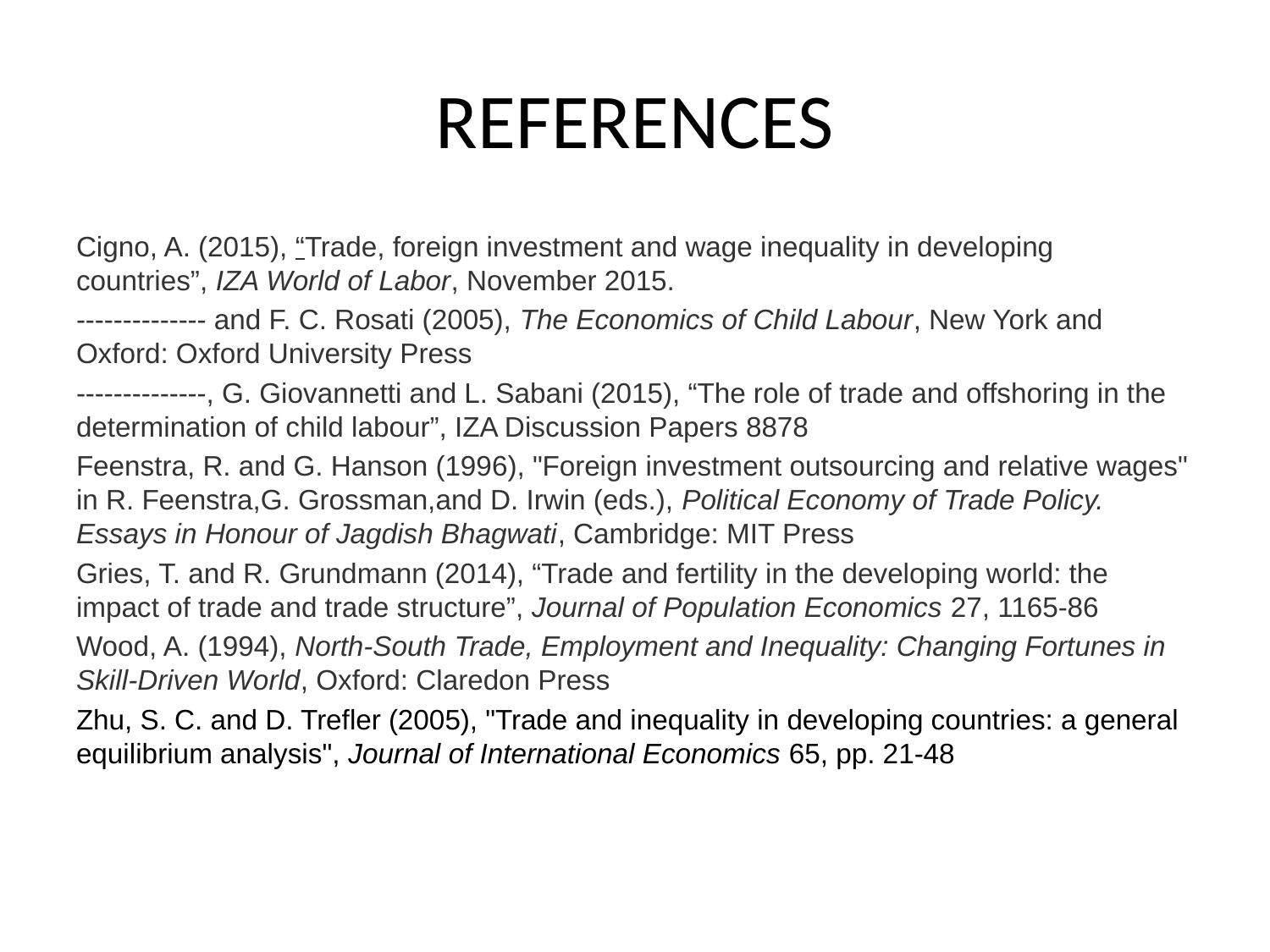

# REFERENCES
Cigno, A. (2015), “Trade, foreign investment and wage inequality in developing countries”, IZA World of Labor, November 2015.
-------------- and F. C. Rosati (2005), The Economics of Child Labour, New York and Oxford: Oxford University Press
--------------, G. Giovannetti and L. Sabani (2015), “The role of trade and offshoring in the determination of child labour”, IZA Discussion Papers 8878
Feenstra, R. and G. Hanson (1996), "Foreign investment outsourcing and relative wages" in R. Feenstra,G. Grossman,and D. Irwin (eds.), Political Economy of Trade Policy. Essays in Honour of Jagdish Bhagwati, Cambridge: MIT Press
Gries, T. and R. Grundmann (2014), “Trade and fertility in the developing world: the impact of trade and trade structure”, Journal of Population Economics 27, 1165-86
Wood, A. (1994), North-South Trade, Employment and Inequality: Changing Fortunes in Skill-Driven World, Oxford: Claredon Press
Zhu, S. C. and D. Trefler (2005), "Trade and inequality in developing countries: a general equilibrium analysis", Journal of International Economics 65, pp. 21-48